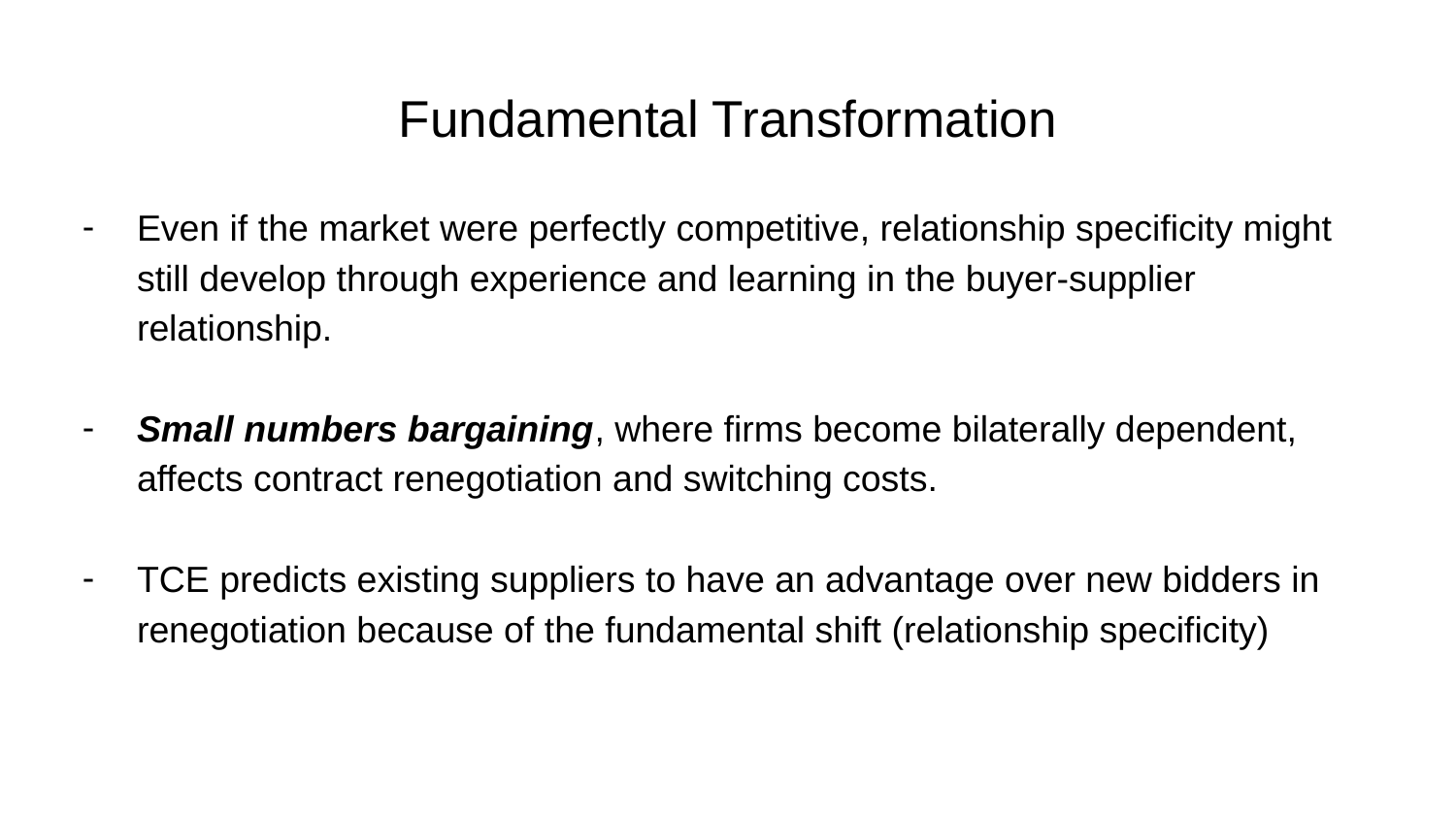

# Fundamental Transformation
Even if the market were perfectly competitive, relationship specificity might still develop through experience and learning in the buyer-supplier relationship.

Small numbers bargaining, where firms become bilaterally dependent, affects contract renegotiation and switching costs.

TCE predicts existing suppliers to have an advantage over new bidders in renegotiation because of the fundamental shift (relationship specificity)